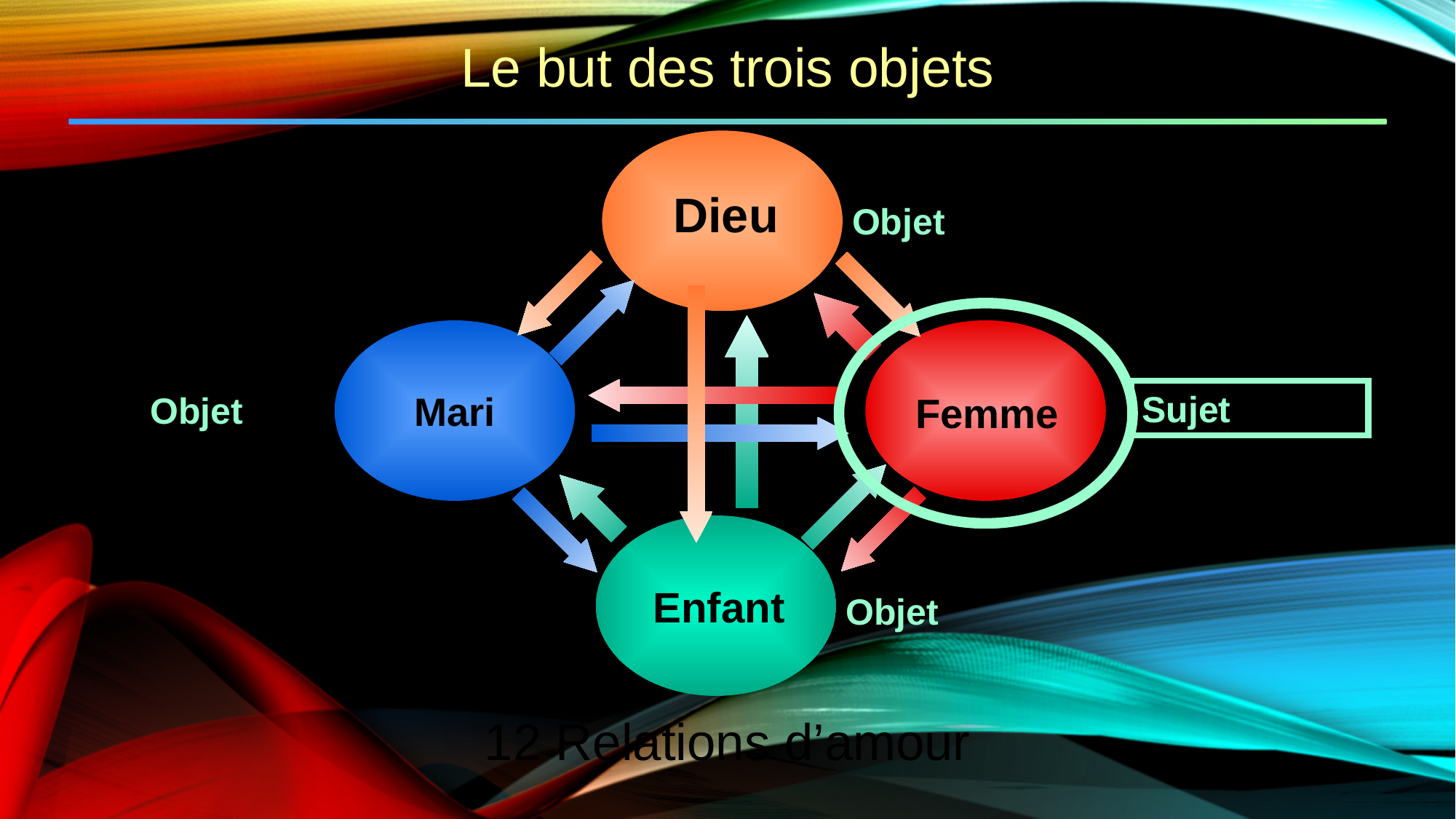

Le but des trois objets

Dieu
Objet

Mari

Femme
Sujet
Objet

Enfant
Objet
12 Relations d’amour